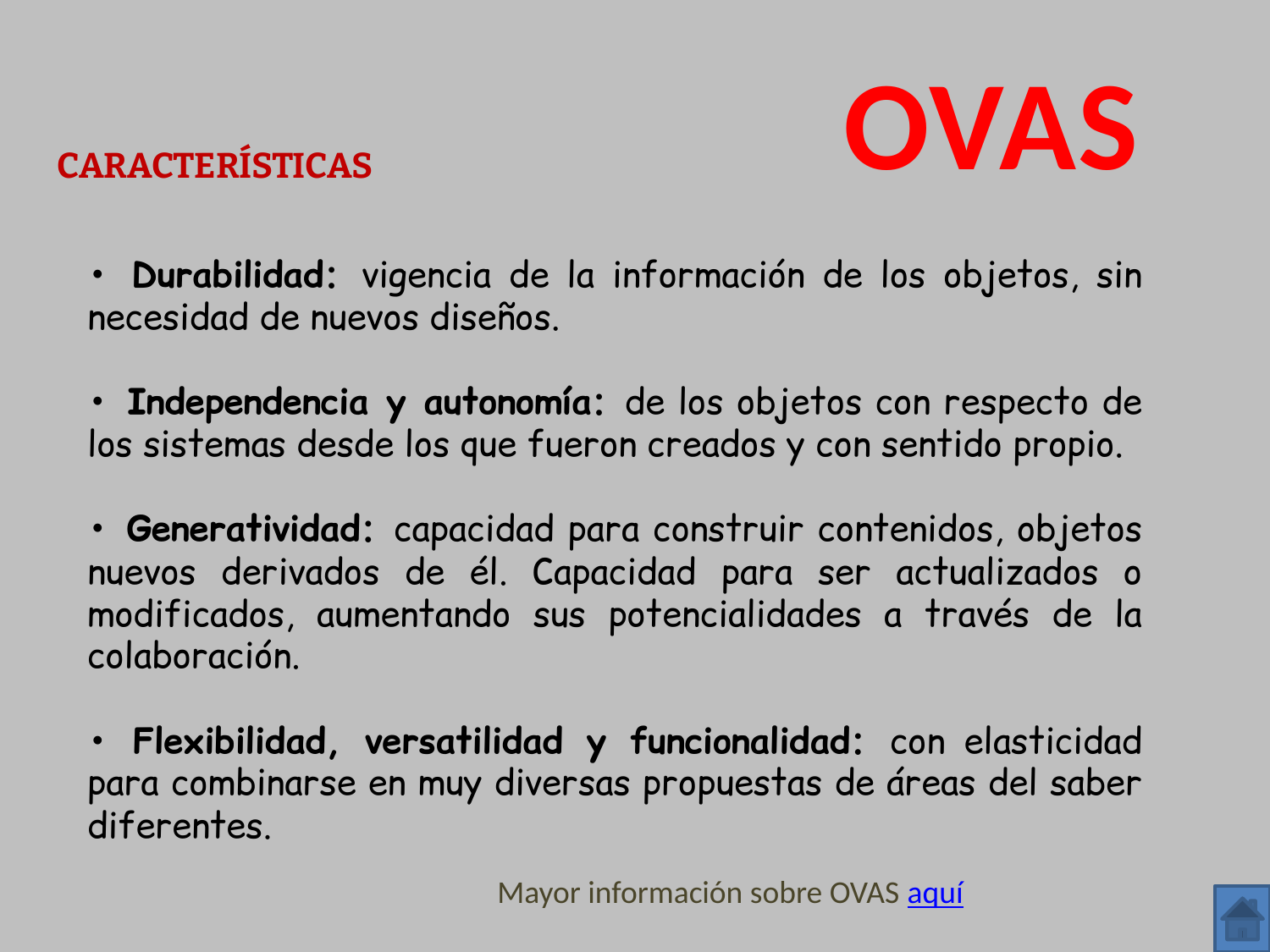

OVAS
CARACTERÍSTICAS
• Durabilidad: vigencia de la información de los objetos, sin necesidad de nuevos diseños.

• Independencia y autonomía: de los objetos con respecto de los sistemas desde los que fueron creados y con sentido propio.

• Generatividad: capacidad para construir contenidos, objetos nuevos derivados de él. Capacidad para ser actualizados o modificados, aumentando sus potencialidades a través de la colaboración.

• Flexibilidad, versatilidad y funcionalidad: con elasticidad para combinarse en muy diversas propuestas de áreas del saber diferentes.

Mayor información sobre OVAS aquí